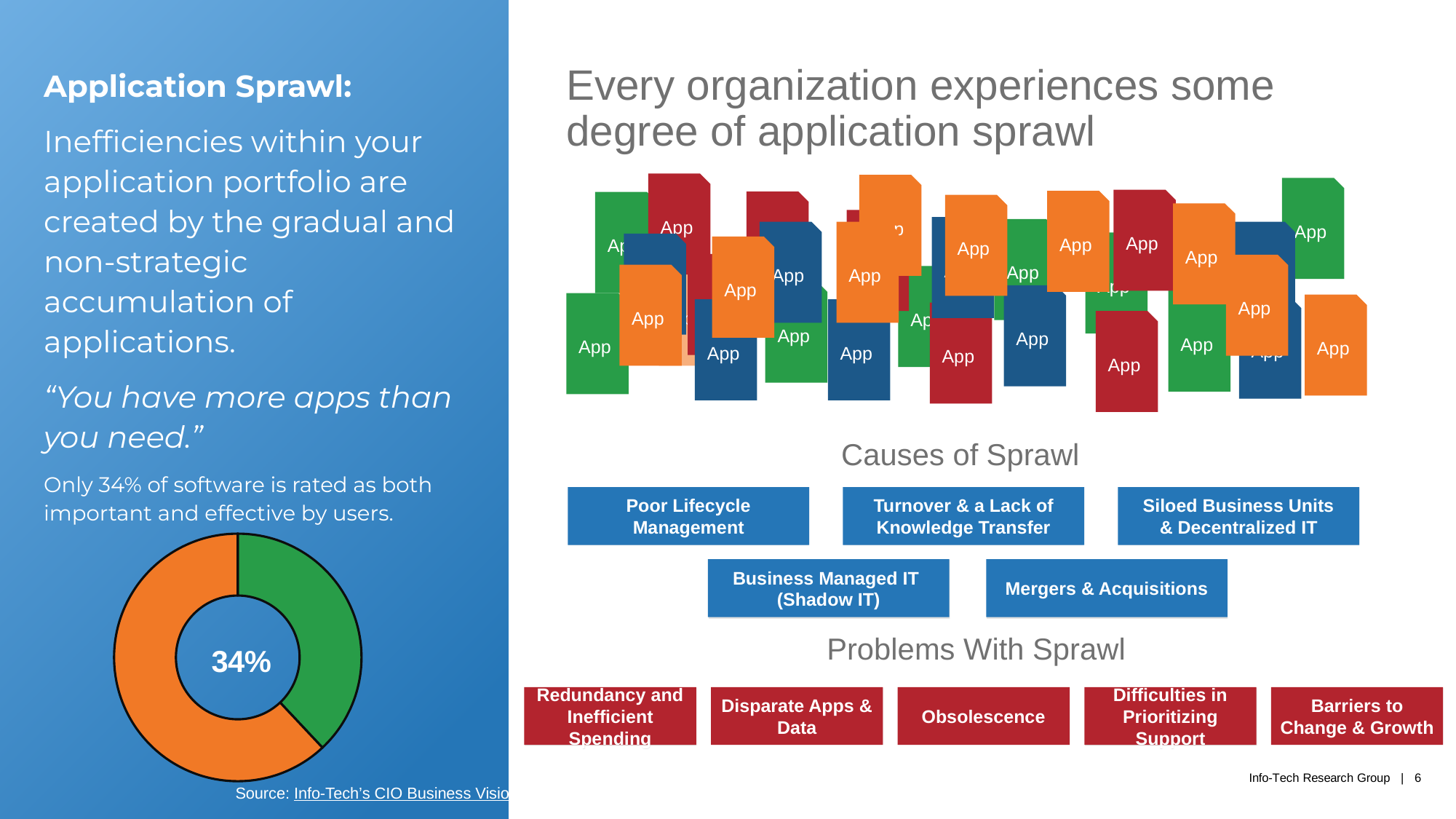

# Every organization experiences some degree of application sprawl
Application Sprawl:
Inefficiencies within your application portfolio are created by the gradual and non-strategic accumulation of applications.
“You have more apps than you need.”
Only 34% of software is rated as both important and effective by users.
App
App
App
App
App
App
App
App
App
App
App
App
App
App
App
App
App
App
App
App
App
App
App
App
App
App
App
App
App
App
App
App
App
Causes of Sprawl
Poor Lifecycle Management
Turnover & a Lack of Knowledge Transfer
Siloed Business Units & Decentralized IT

### Chart

| Category | Sales |
|---|---|
| 1st Qtr | 0.38 |
| 2nd Qtr | 0.62 |
34%
Business Managed IT
(Shadow IT)
Mergers & Acquisitions
Problems With Sprawl
Redundancy and Inefficient Spending
Disparate Apps & Data
Obsolescence
Difficulties in Prioritizing Support
Barriers to Change & Growth
Source: Info-Tech’s CIO Business Vision